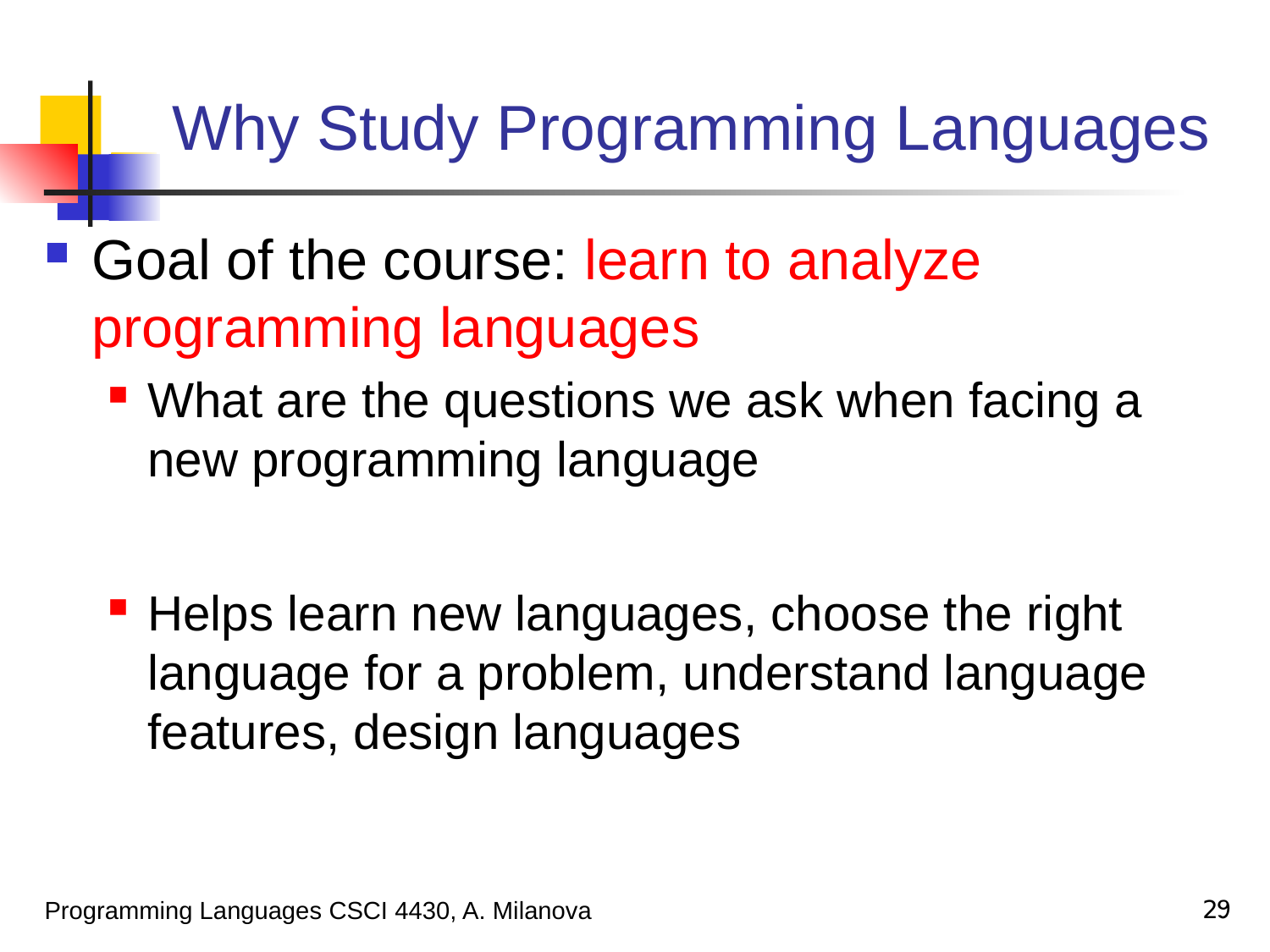

# Why Study Programming Languages
Goal of the course: learn to analyze programming languages
What are the questions we ask when facing a new programming language

Helps learn new languages, choose the right language for a problem, understand language features, design languages

29
Programming Languages CSCI 4430, A. Milanova